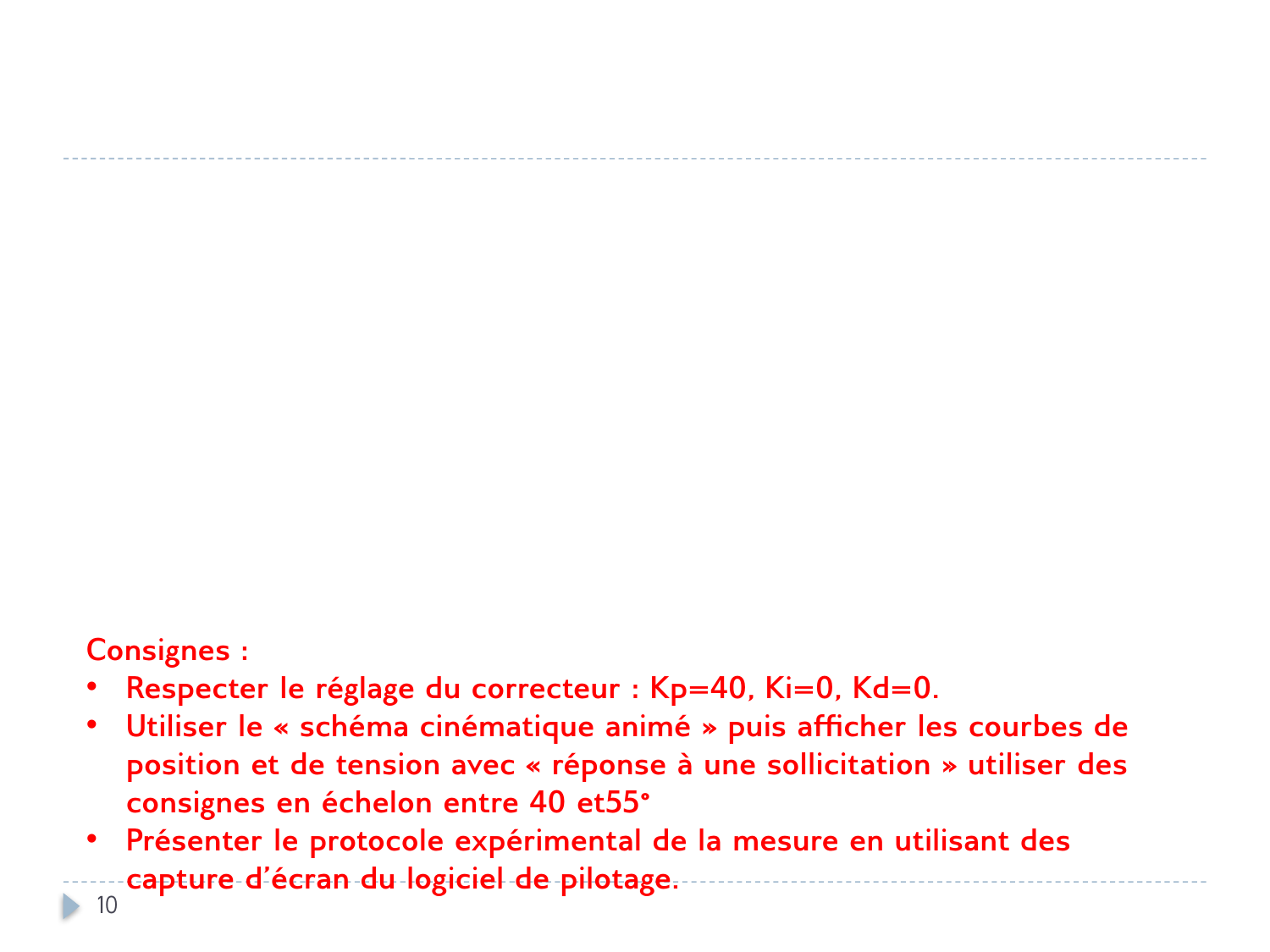

Consignes :
Respecter le réglage du correcteur : Kp=40, Ki=0, Kd=0.
Utiliser le « schéma cinématique animé » puis afficher les courbes de position et de tension avec « réponse à une sollicitation » utiliser des consignes en échelon entre 40 et55°
Présenter le protocole expérimental de la mesure en utilisant des capture d’écran du logiciel de pilotage.
10